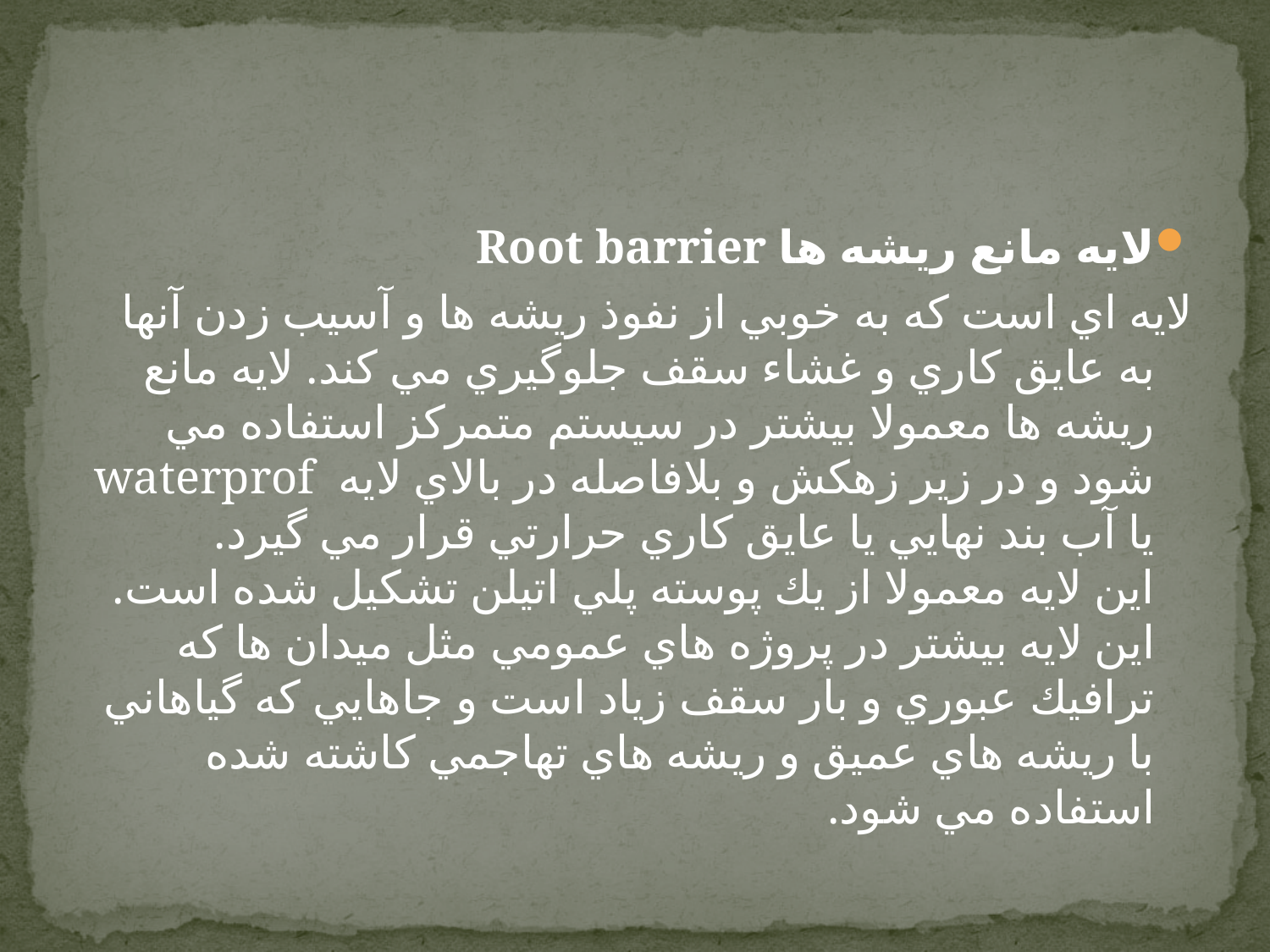

لايه مانع ريشه ها Root barrier
لايه اي است كه به خوبي از نفوذ ريشه ها و آسيب زدن آنها به عايق كاري و غشاء سقف جلوگيري مي كند. لايه مانع ريشه ها معمولا بيشتر در سيستم متمركز استفاده مي شود و در زير زهكش و بلافاصله در بالاي لايه  waterprof  يا آب بند نهايي يا عايق كاري حرارتي قرار مي گيرد.
اين لايه معمولا از يك پوسته پلي اتيلن تشكيل شده است.
اين لايه بيشتر در پروژه هاي عمومي مثل ميدان ها كه ترافيك عبوري و بار سقف زياد است و جاهايي كه گياهاني با ريشه هاي عميق و ريشه هاي تهاجمي كاشته شده استفاده مي شود.